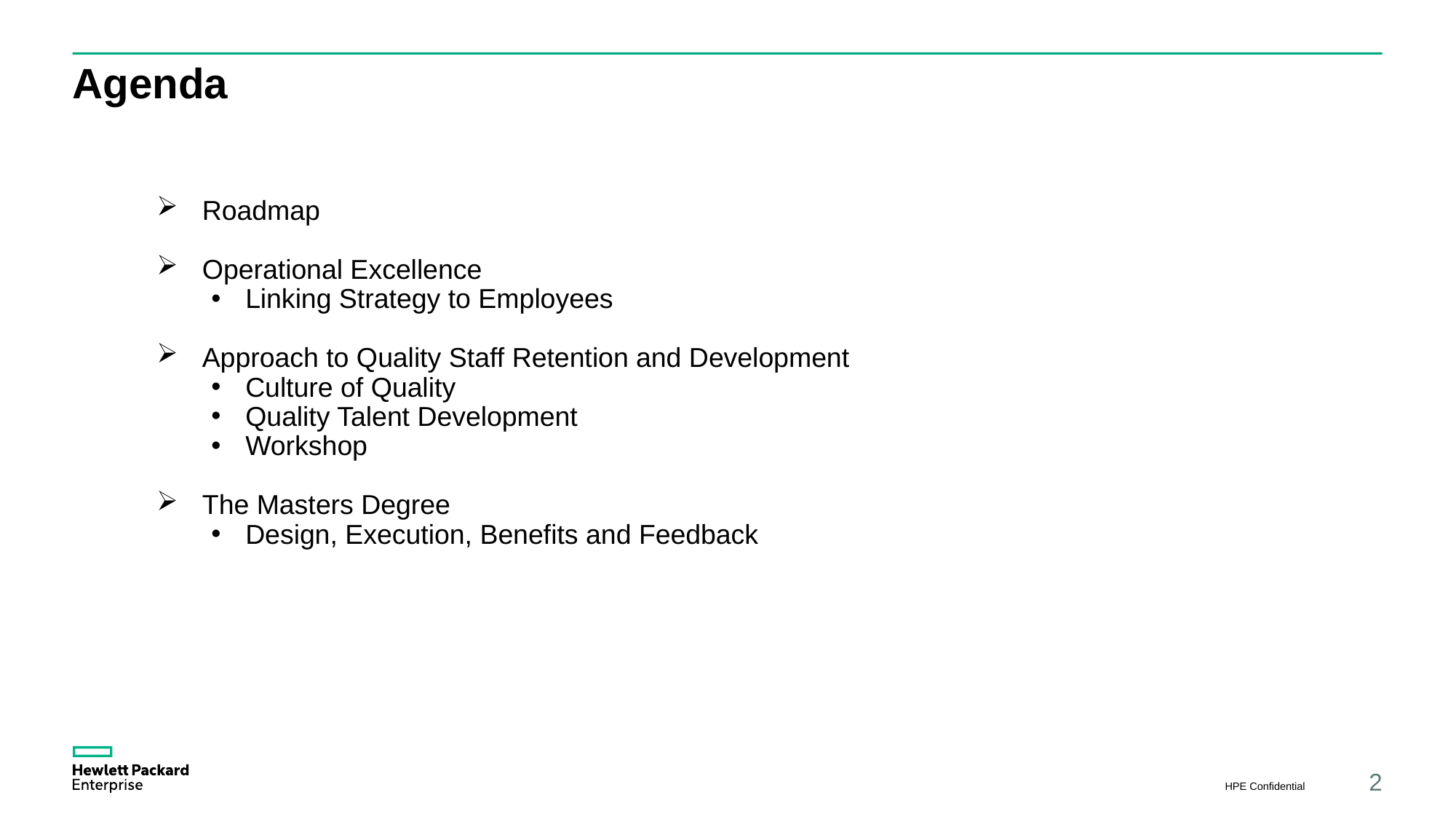

# Agenda

Roadmap

Operational Excellence
Linking Strategy to Employees

Approach to Quality Staff Retention and Development
Culture of Quality
Quality Talent Development
Workshop

The Masters Degree
Design, Execution, Benefits and Feedback

HPE Confidential
2